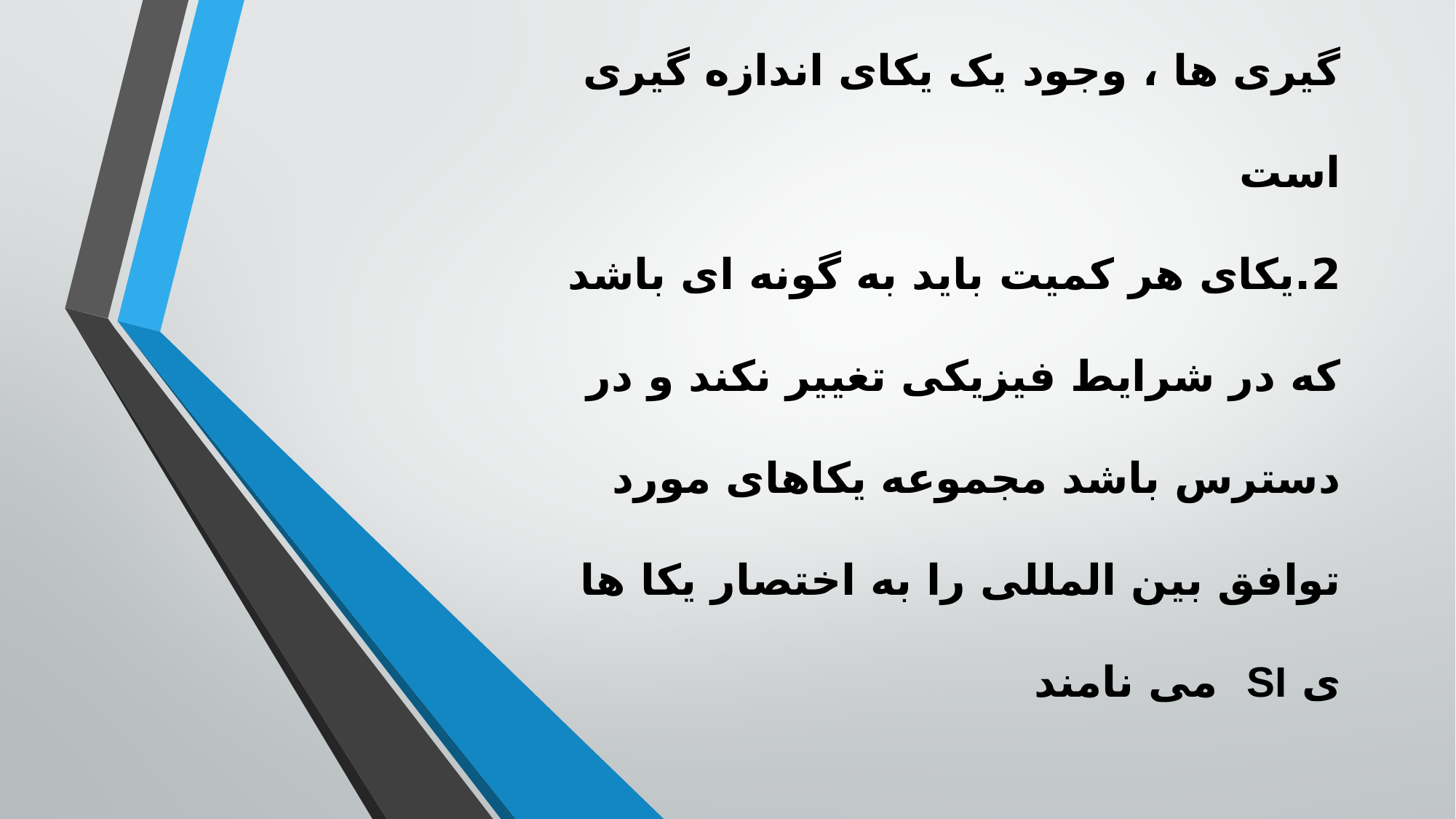

# اندازه گیری: 1.فیزیک علم اندازه گیری است که یکی از جنبه های مشترک بین همه اندازه گیری ها ، وجود یک یکای اندازه گیری است 2.یکای هر کمیت باید به گونه ای باشد که در شرایط فیزیکی تغییر نکند و در دسترس باشد مجموعه یکاهای مورد توافق بین المللی را به اختصار یکا ها ی SI  می نامند